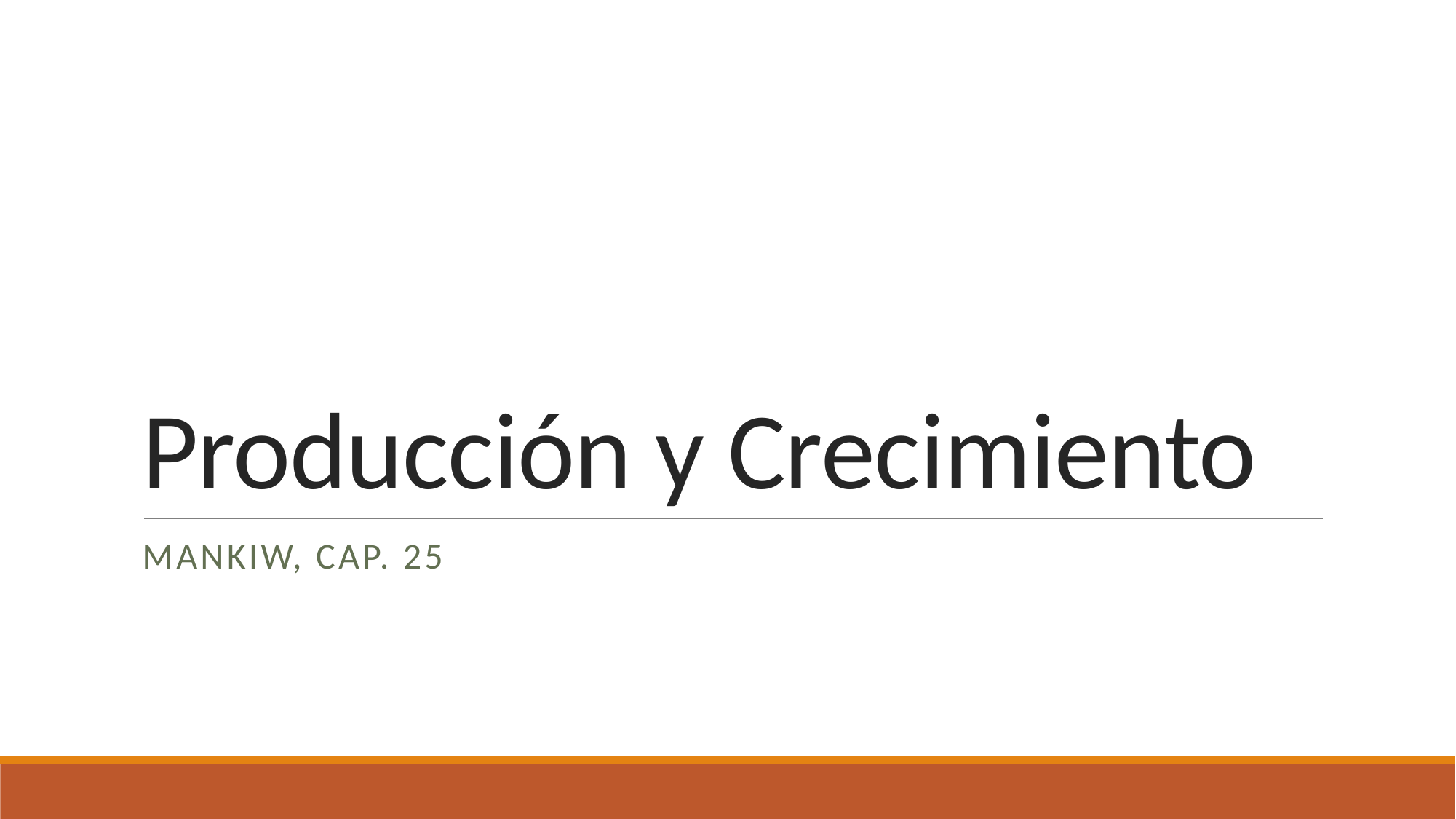

# Producción y Crecimiento
Mankiw, Cap. 25